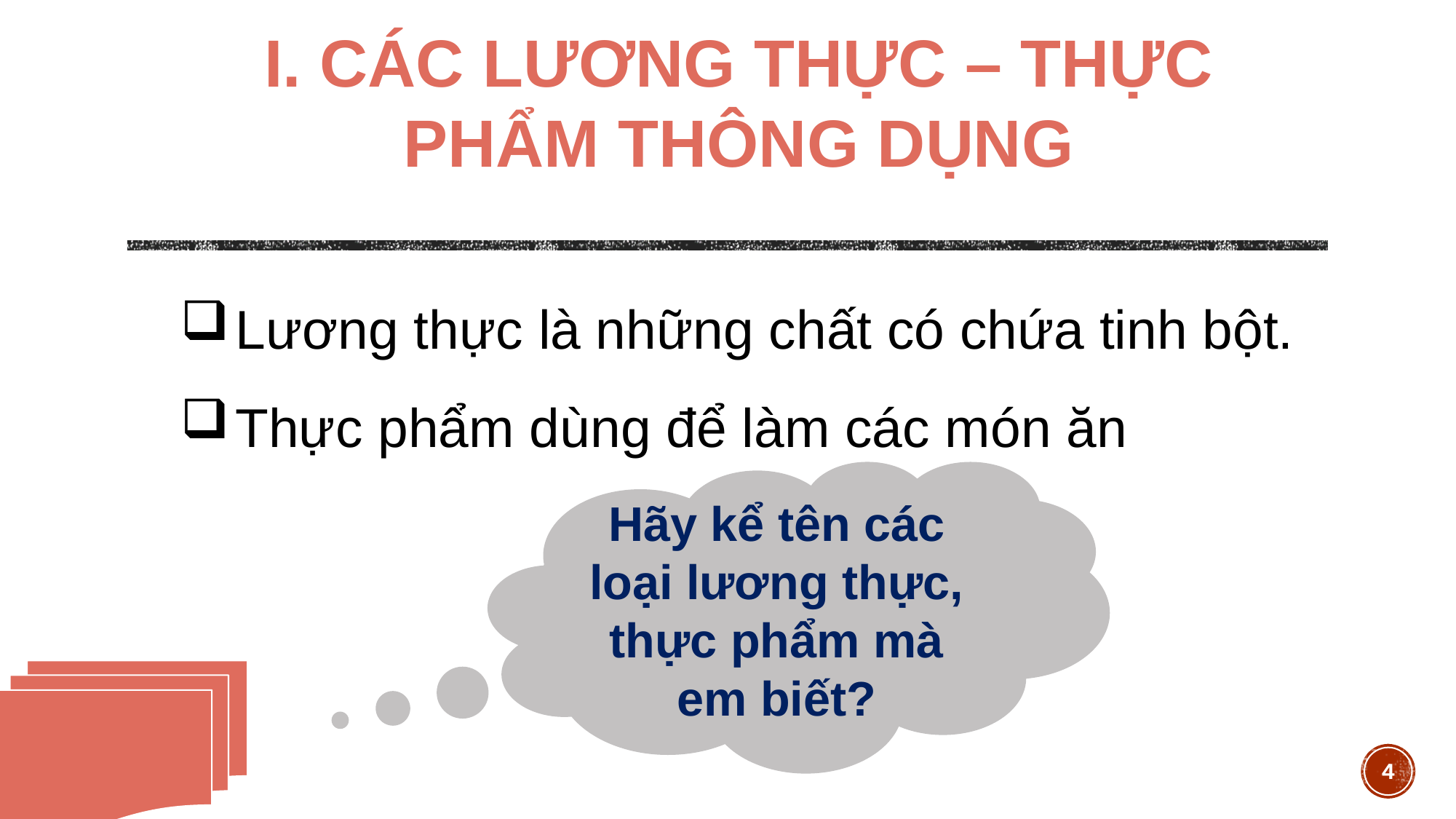

I. CÁC LƯƠNG THỰC – THỰC PHẨM THÔNG DỤNG

Lương thực là những chất có chứa tinh bột.
Thực phẩm dùng để làm các món ăn
Hãy kể tên các loại lương thực, thực phẩm mà em biết?

4